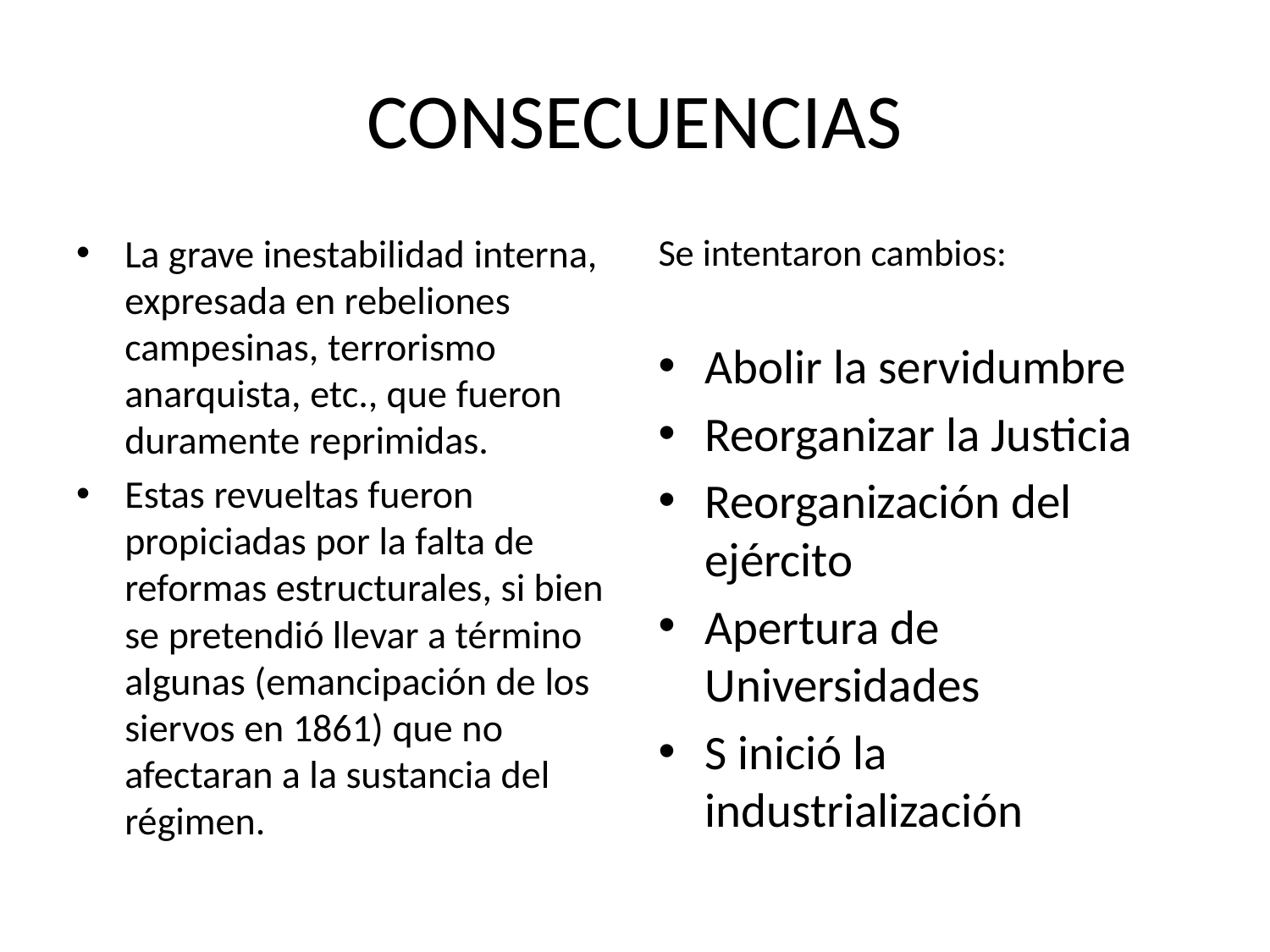

# CONSECUENCIAS
La grave inestabilidad interna, expresada en rebeliones campesinas, terrorismo anarquista, etc., que fueron duramente reprimidas.
Estas revueltas fueron propiciadas por la falta de reformas estructurales, si bien se pretendió llevar a término algunas (emancipación de los siervos en 1861) que no afectaran a la sustancia del régimen.
Se intentaron cambios:

Abolir la servidumbre
Reorganizar la Justicia
Reorganización del ejército
Apertura de Universidades
S inició la industrialización